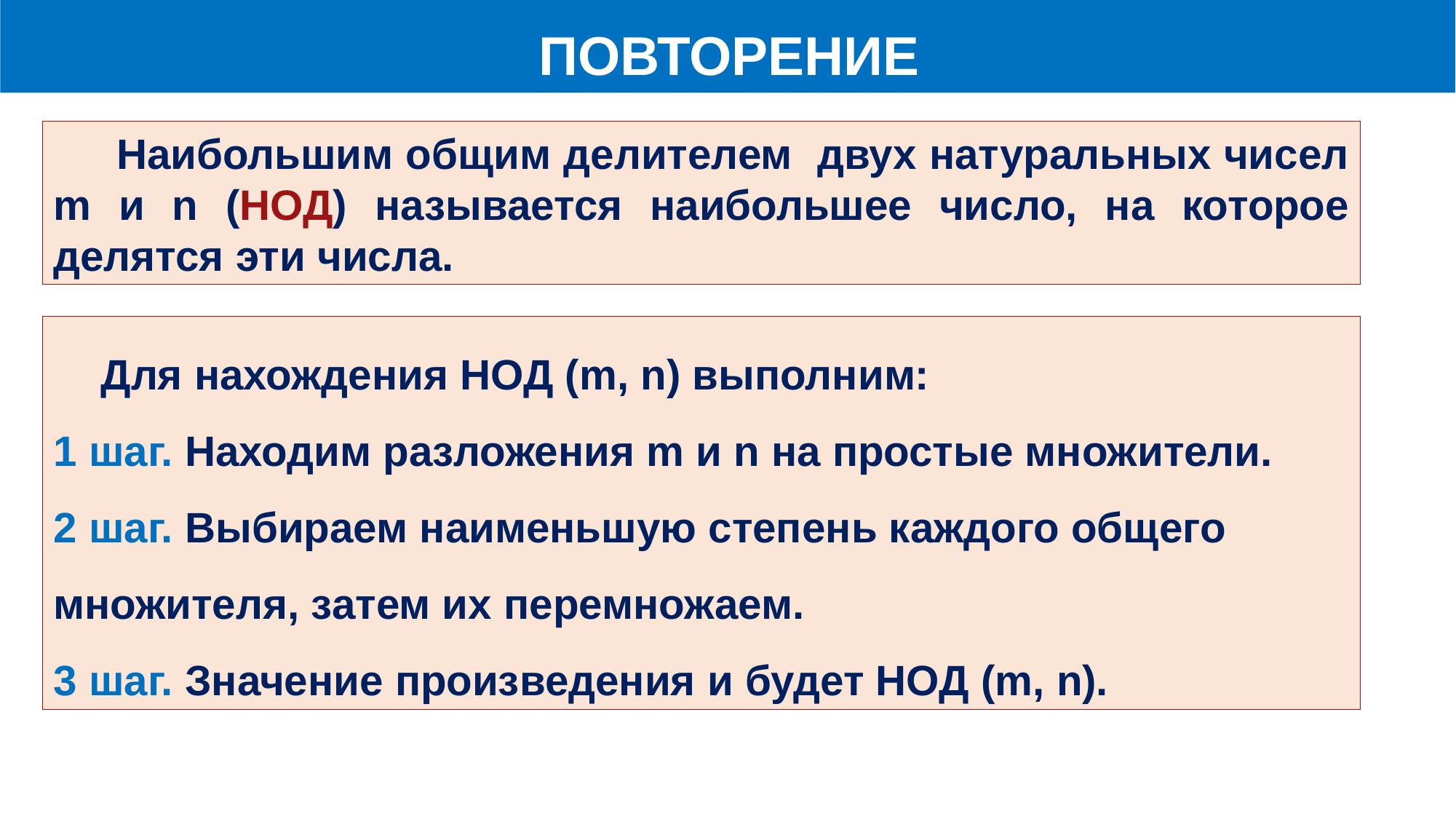

ПОВТОРЕНИЕ
     Наибольшим общим делителем  двух натуральных чисел m и n (НОД) называется наибольшее число, на которое делятся эти числа.
    Для нахождения НОД (m, n) выполним:
1 шаг. Находим разложения m и n на простые множители.
2 шаг. Выбираем наименьшую степень каждого общего множителя, затем их перемножаем.
3 шаг. Значение произведения и будет НОД (m, n).